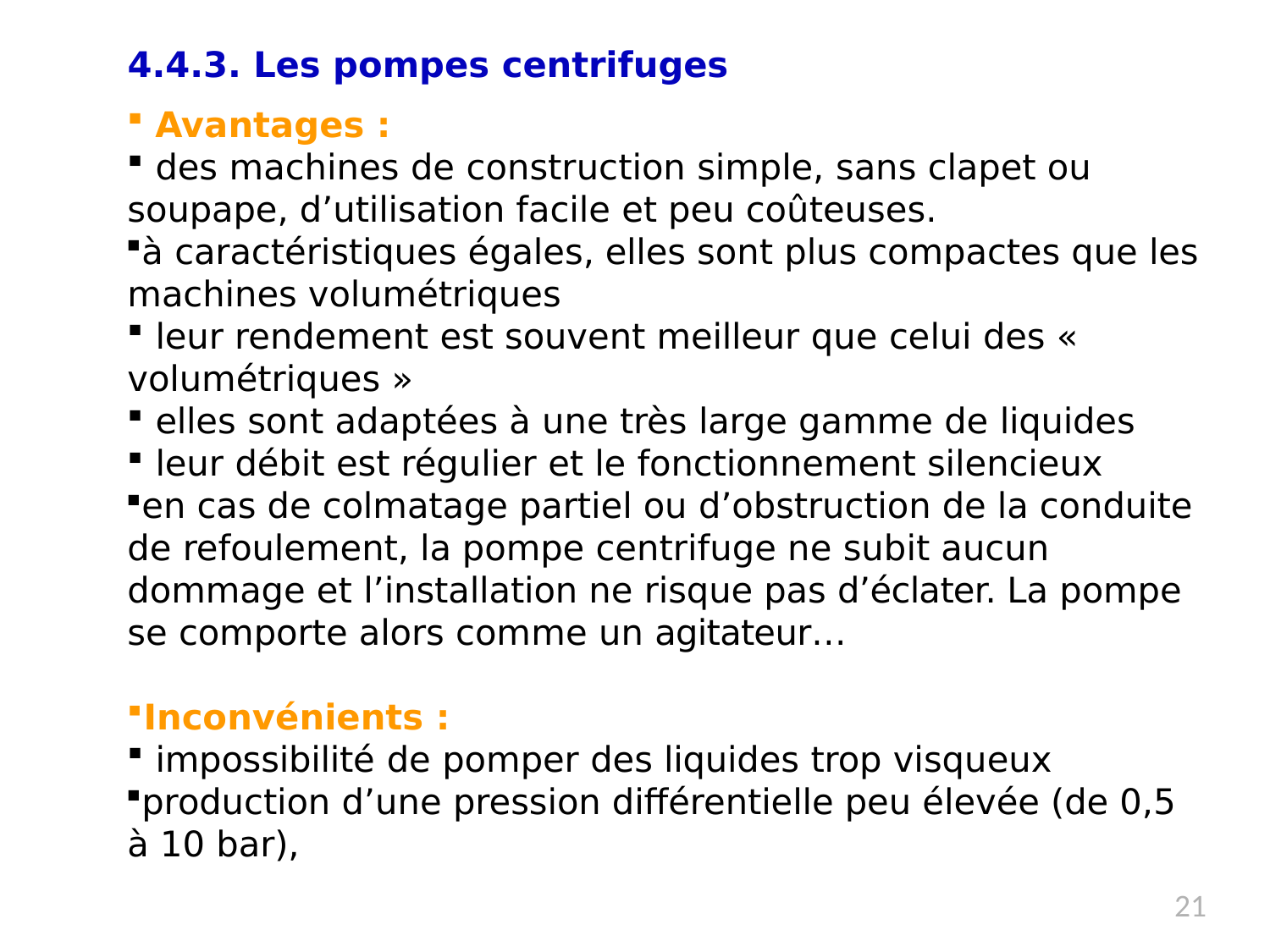

4.4.3. Les pompes centrifuges
Avantages :
des machines de construction simple, sans clapet ou
soupape, d’utilisation facile et peu coûteuses.
à caractéristiques égales, elles sont plus compactes que les  machines volumétriques
leur rendement est souvent meilleur que celui des «
volumétriques »
elles sont adaptées à une très large gamme de liquides
leur débit est régulier et le fonctionnement silencieux
en cas de colmatage partiel ou d’obstruction de la conduite  de refoulement, la pompe centrifuge ne subit aucun  dommage et l’installation ne risque pas d’éclater. La pompe  se comporte alors comme un agitateur…

Inconvénients :
impossibilité de pomper des liquides trop visqueux
production d’une pression différentielle peu élevée (de 0,5  à 10 bar),
21